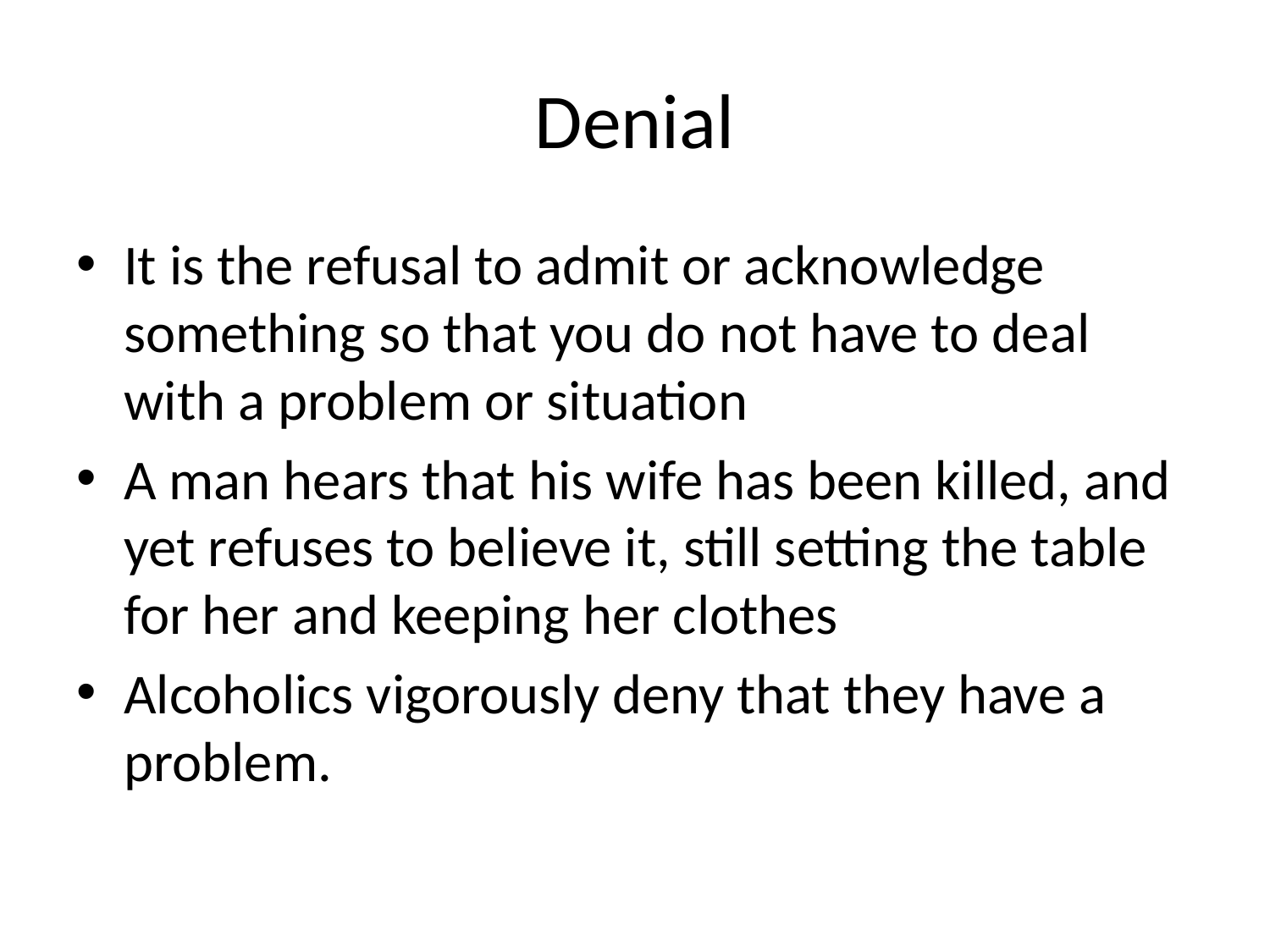

# Denial
It is the refusal to admit or acknowledge something so that you do not have to deal with a problem or situation
A man hears that his wife has been killed, and yet refuses to believe it, still setting the table for her and keeping her clothes
Alcoholics vigorously deny that they have a problem.